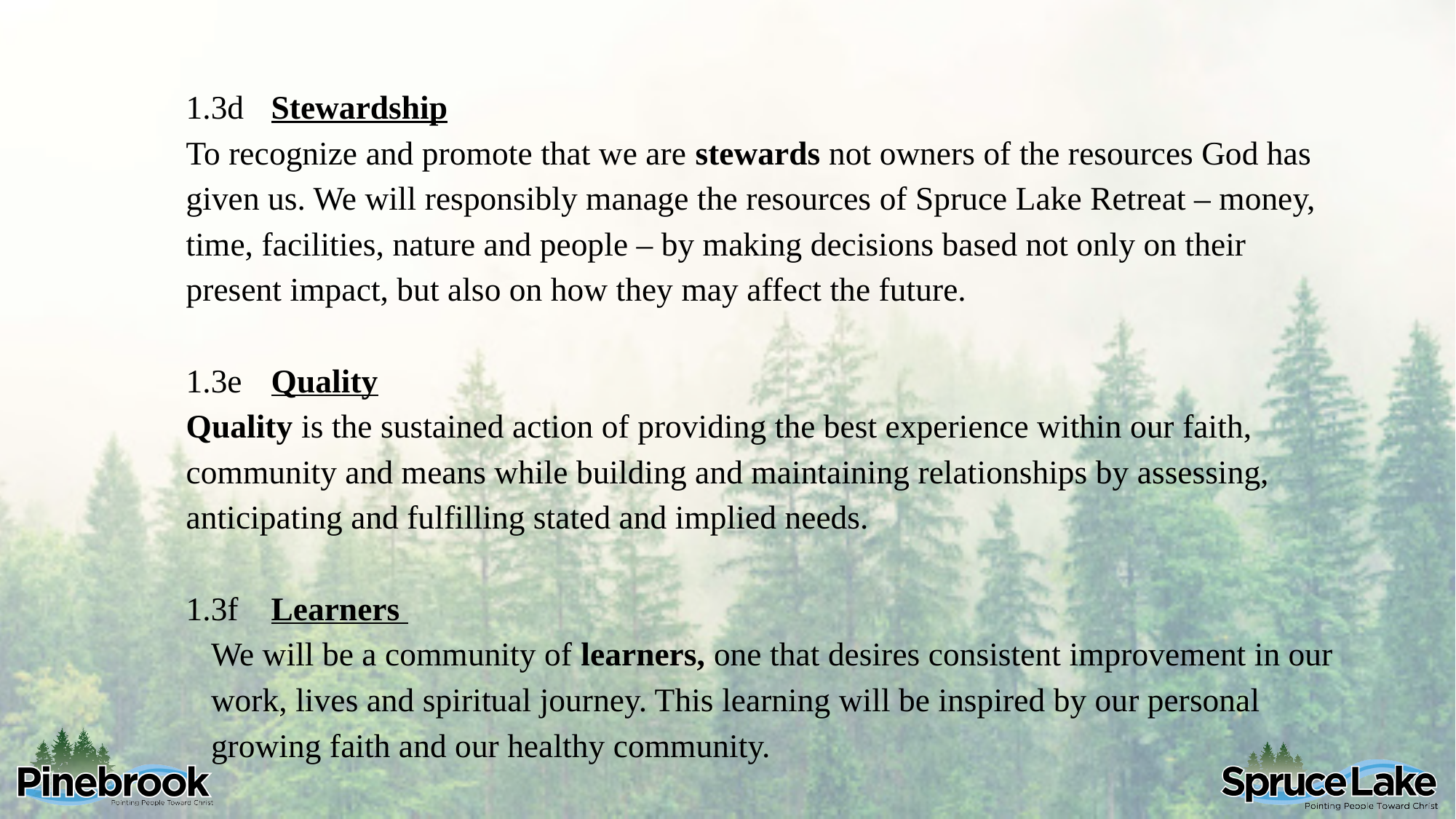

1.3d	Stewardship
	To recognize and promote that we are stewards not owners of the resources God has given us. We will responsibly manage the resources of Spruce Lake Retreat – money, time, facilities, nature and people – by making decisions based not only on their present impact, but also on how they may affect the future.

1.3e	Quality
	Quality is the sustained action of providing the best experience within our faith, community and means while building and maintaining relationships by assessing, anticipating and fulfilling stated and implied needs.

1.3f	Learners
We will be a community of learners, one that desires consistent improvement in our work, lives and spiritual journey. This learning will be inspired by our personal growing faith and our healthy community.